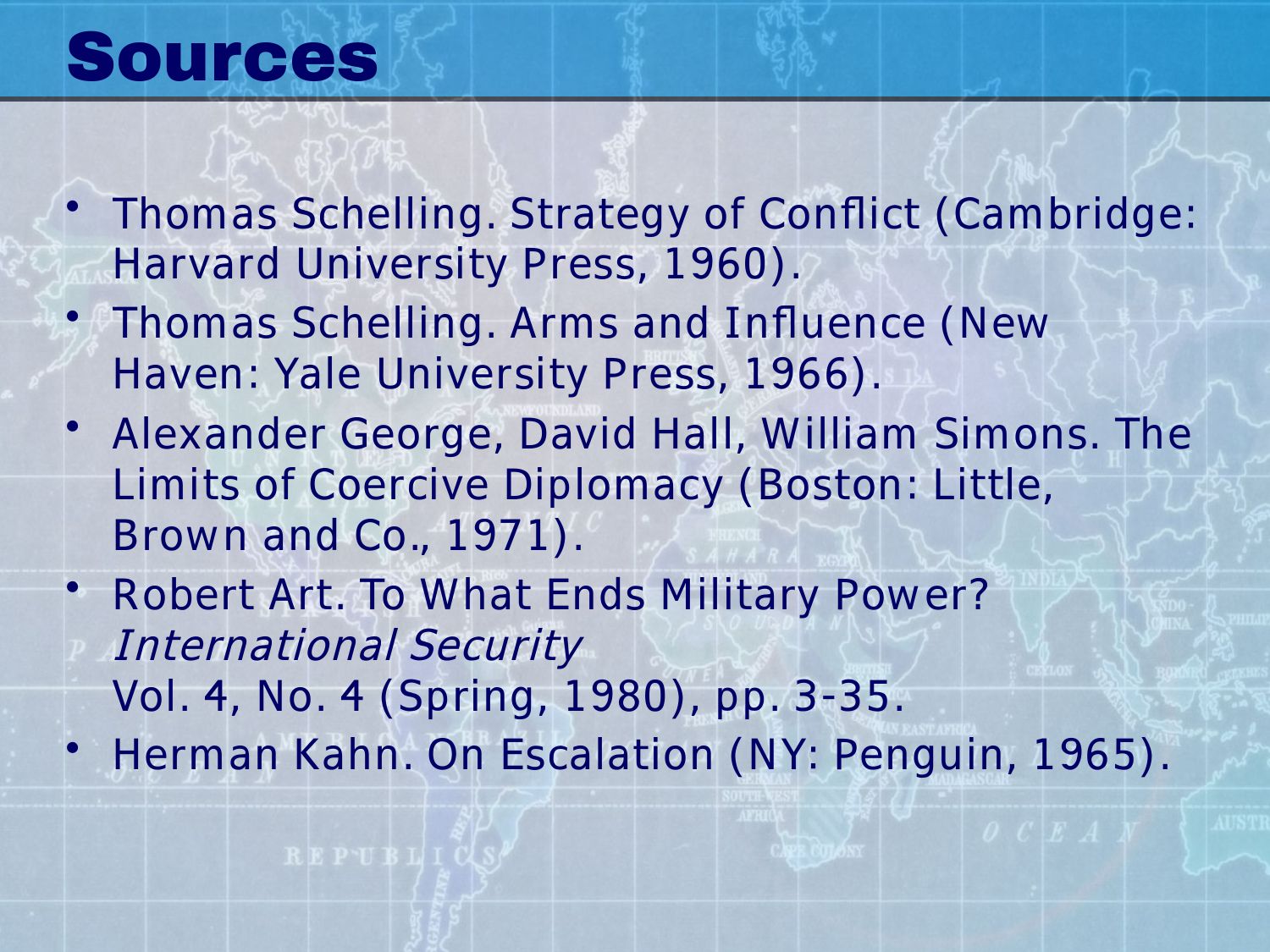

# Sources
Thomas Schelling. Strategy of Conflict (Cambridge: Harvard University Press, 1960).
Thomas Schelling. Arms and Influence (New Haven: Yale University Press, 1966).
Alexander George, David Hall, William Simons. The Limits of Coercive Diplomacy (Boston: Little, Brown and Co., 1971).
Robert Art. To What Ends Military Power? International Security
Vol. 4, No. 4 (Spring, 1980), pp. 3-35.
Herman Kahn. On Escalation (NY: Penguin, 1965).